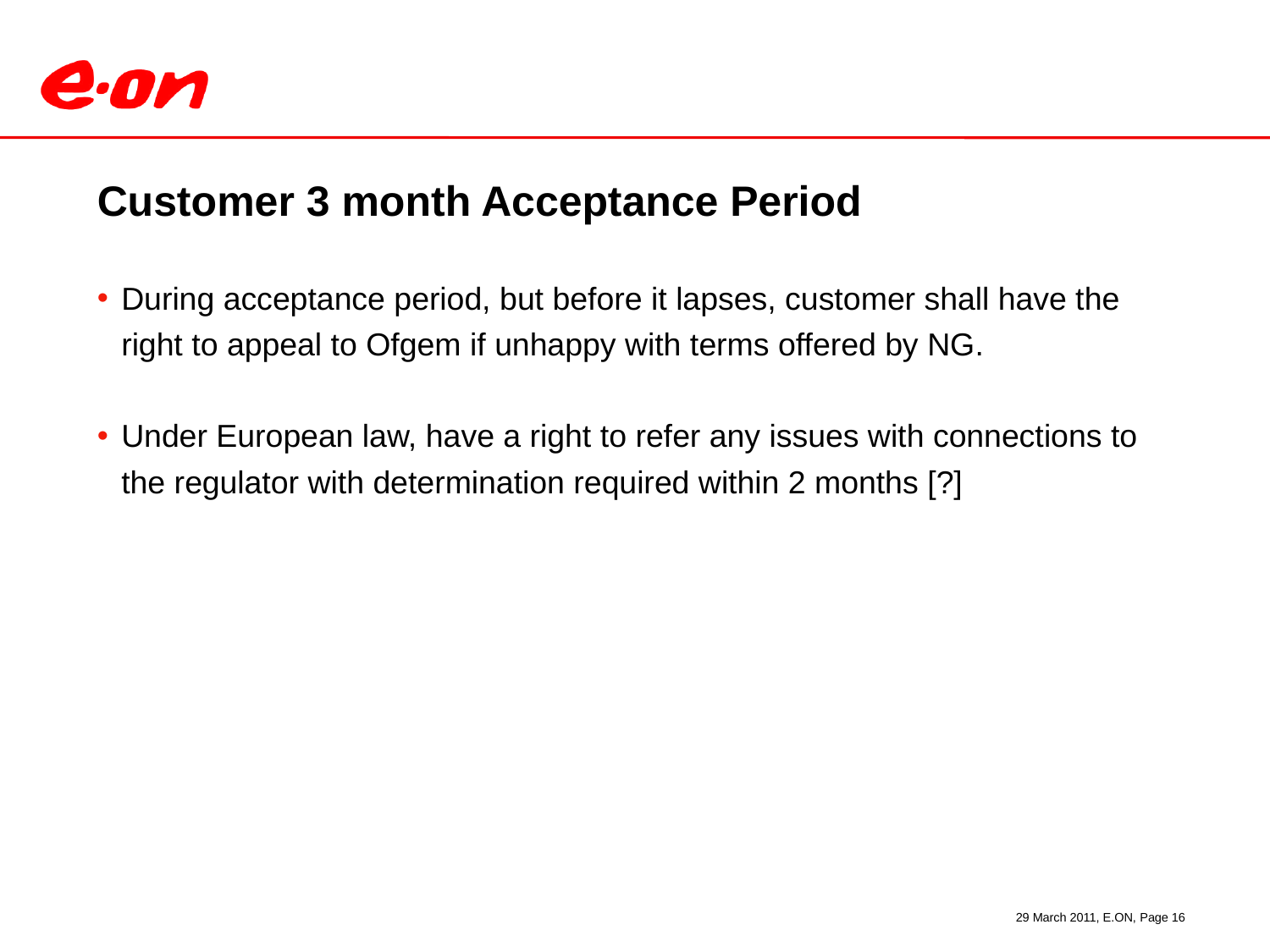

# Customer 3 month Acceptance Period
During acceptance period, but before it lapses, customer shall have the right to appeal to Ofgem if unhappy with terms offered by NG.

Under European law, have a right to refer any issues with connections to the regulator with determination required within 2 months [?]

29 March 2011, E.ON, Page 16